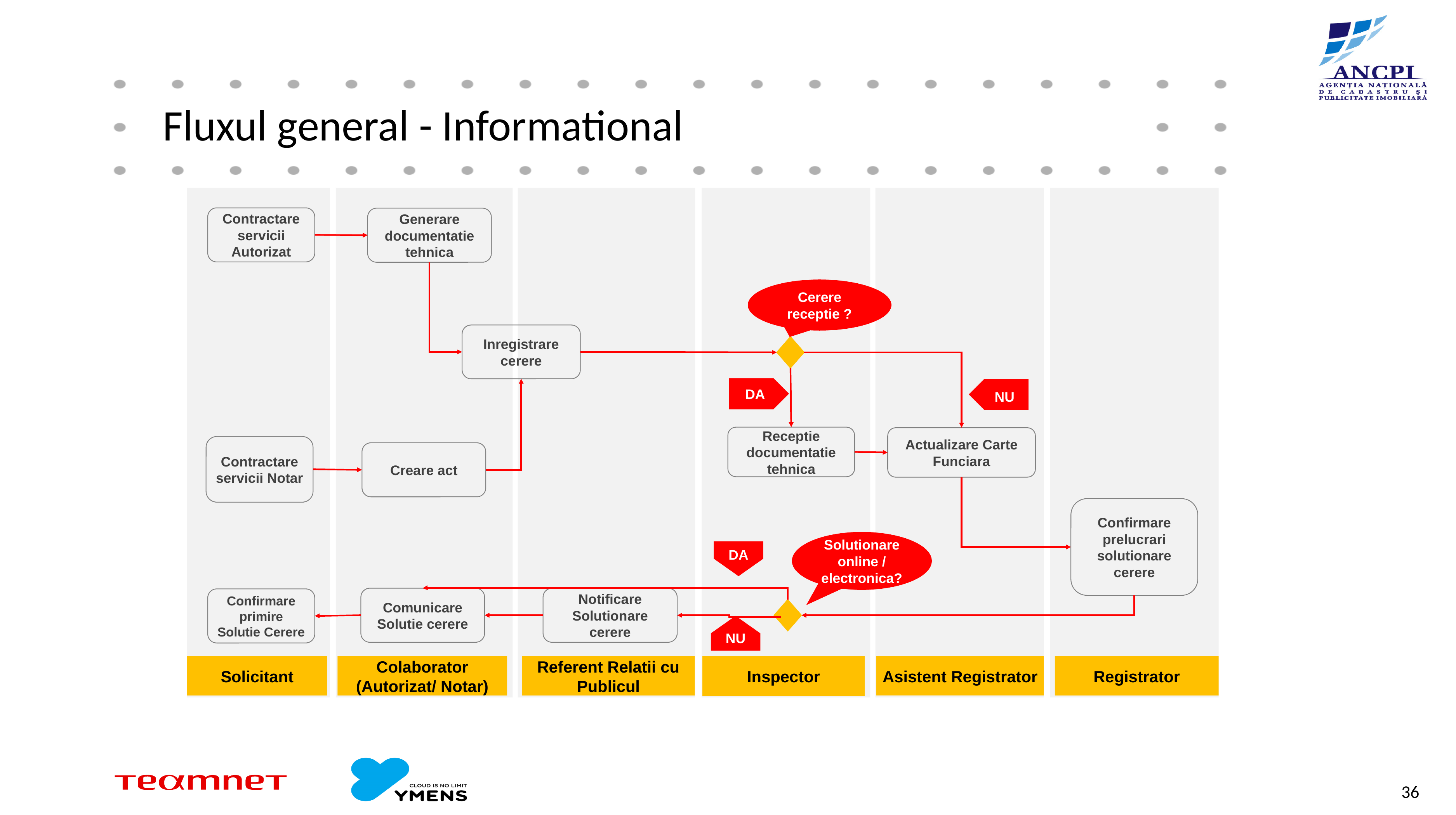

# Fluxul general - Informational

Contractare servicii Autorizat
Generare documentatie tehnica
Cerere receptie ?
Inregistrare cerere

DA

NU
Receptie documentatie tehnica
Actualizare Carte Funciara
Contractare servicii Notar
Creare act
Confirmare prelucrari solutionare cerere
Solutionare online / electronica?
DA
Notificare Solutionare cerere
Comunicare Solutie cerere
Confirmare primire Solutie Cerere

NU
Asistent Registrator
Inspector
Registrator
Solicitant
Referent Relatii cu Publicul
Colaborator (Autorizat/ Notar)
36